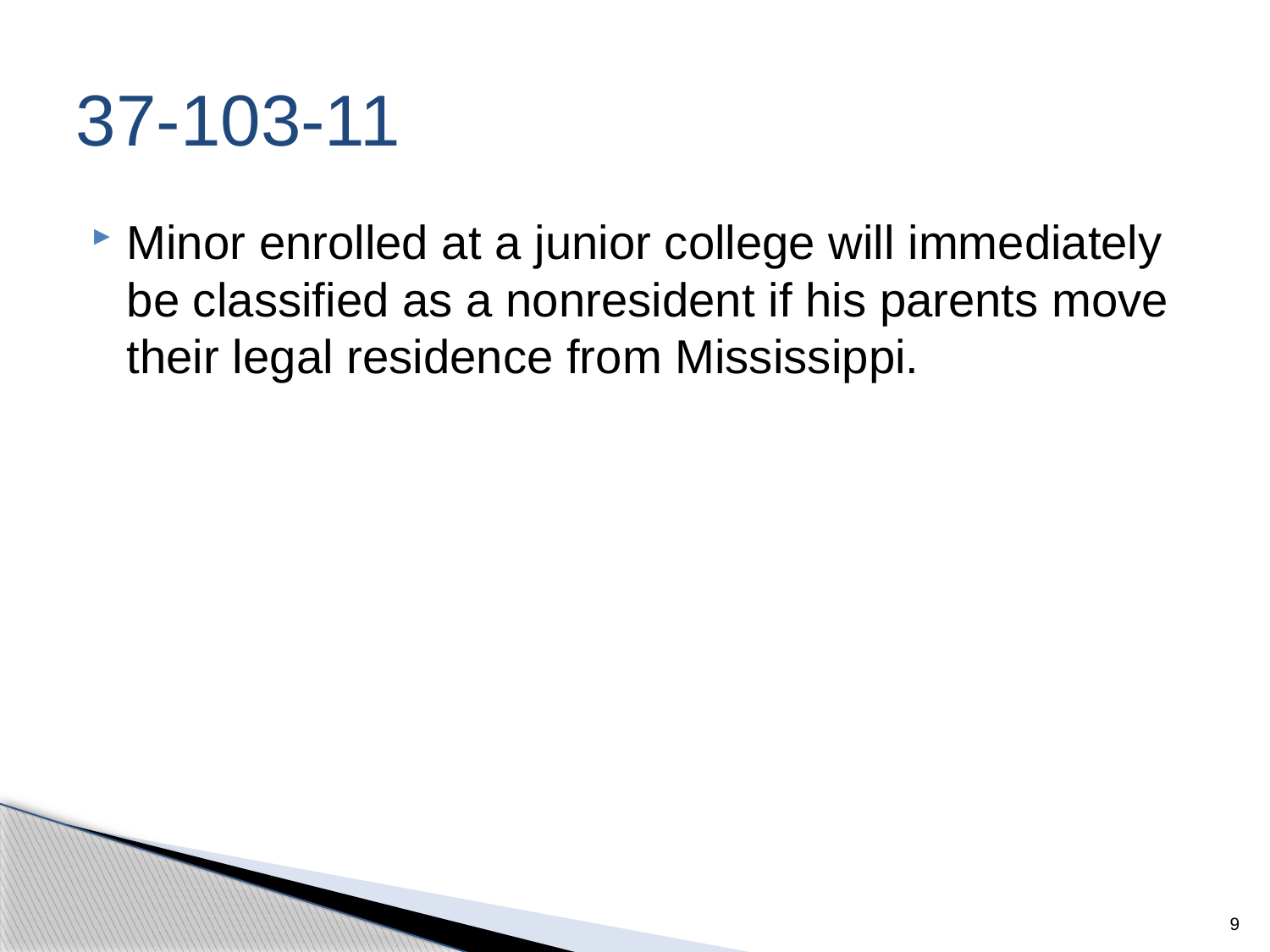

# 37-103-11
Minor enrolled at a junior college will immediately be classified as a nonresident if his parents move their legal residence from Mississippi.
9